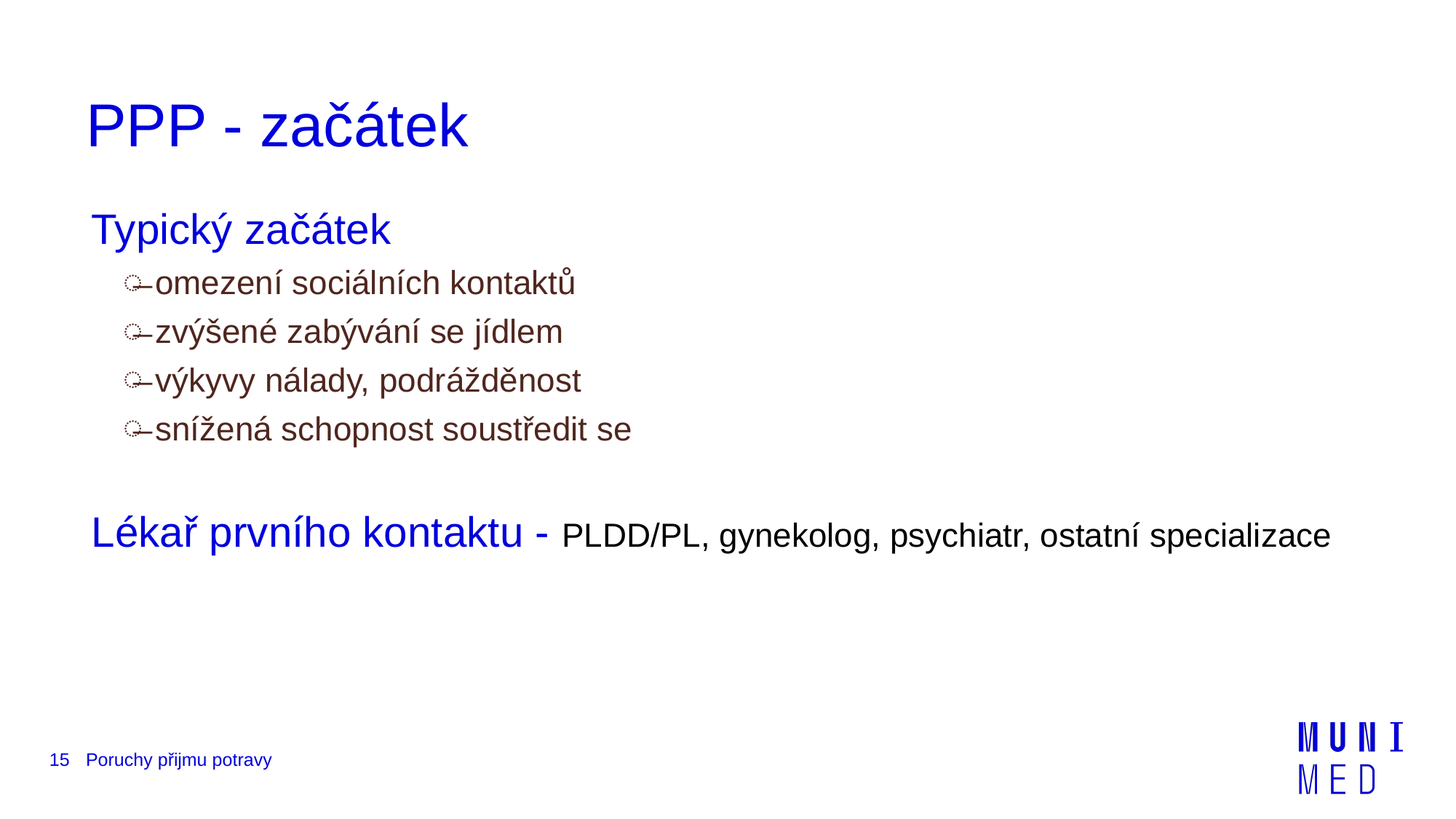

# PPP - začátek
Typický začátek
 omezení sociálních kontaktů
 zvýšené zabývání se jídlem
 výkyvy nálady, podrážděnost
 snížená schopnost soustředit se

Lékař prvního kontaktu - PLDD/PL, gynekolog, psychiatr, ostatní specializace

15
Poruchy přijmu potravy